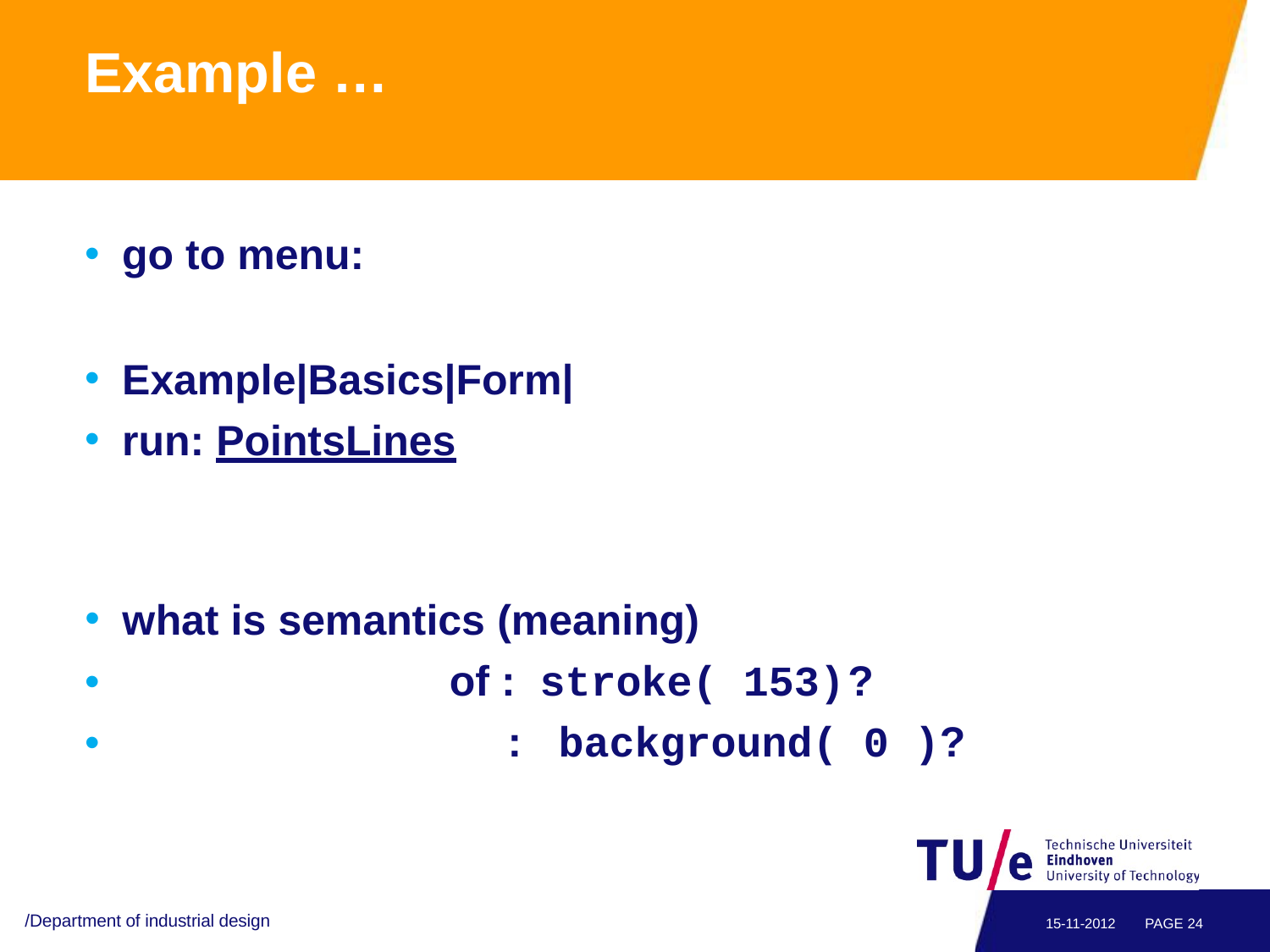

# Example …
go to menu:

Example|Basics|Form|
run: PointsLines
what is semantics (meaning)
•
•
of :	stroke( 153)	?
:	background( 0 )?
/Department of industrial design
15-11-2012
PAGE 24